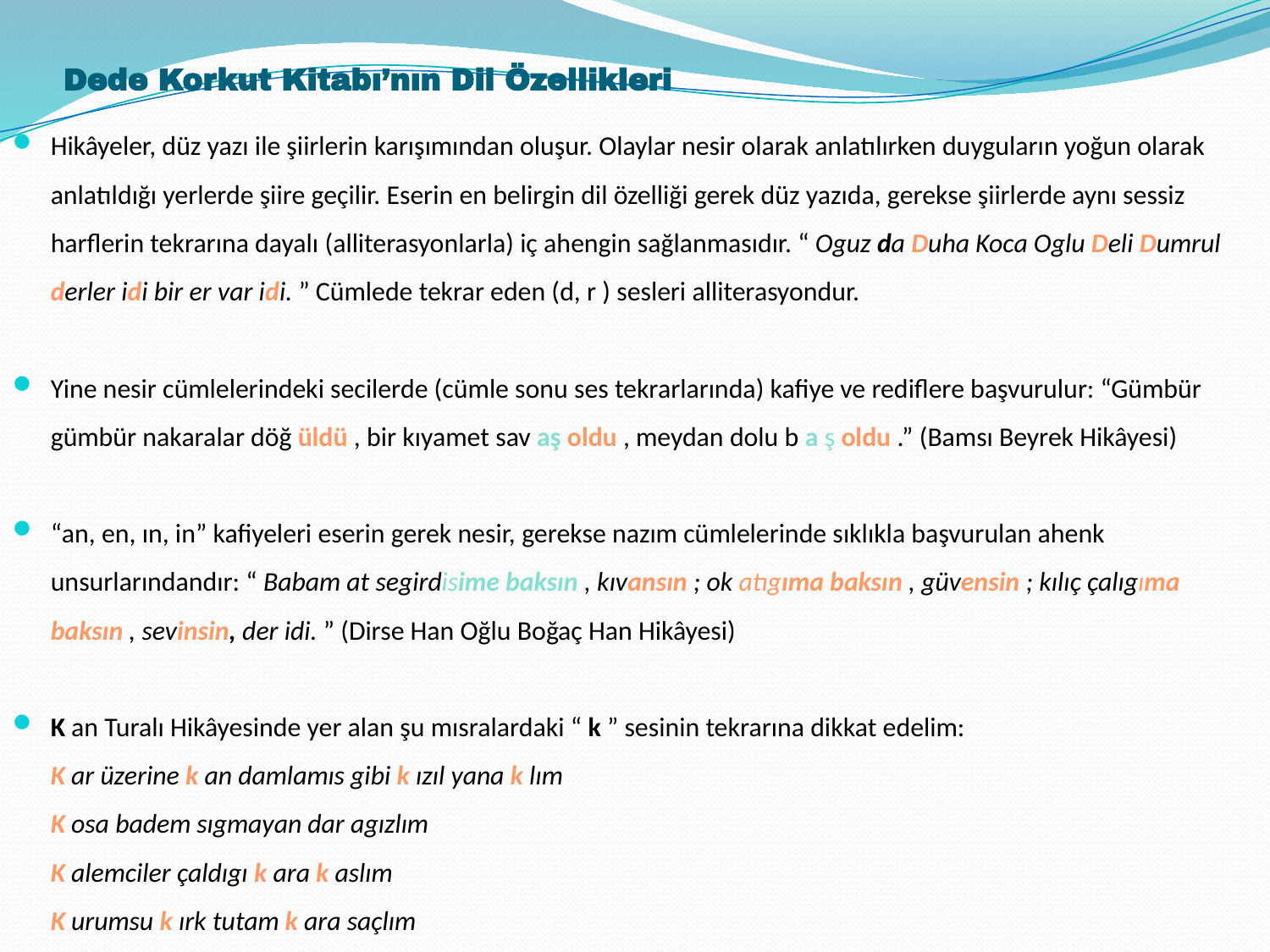

# Dede Korkut Kitabı’nın Dil Özellikleri
Hikâyeler, düz yazı ile şiirlerin karışımından oluşur. Olaylar nesir olarak anlatılırken duyguların yoğun olarak anlatıldığı yerlerde şiire geçilir. Eserin en belirgin dil özelliği gerek düz yazıda, gerekse şiirlerde aynı sessiz harflerin tekrarına dayalı (alliterasyonlarla) iç ahengin sağlanmasıdır. “ Oguz da Duha Koca Oglu Deli Dumrul derler idi bir er var idi. ” Cümlede tekrar eden (d, r ) sesleri alliterasyondur.

Yine nesir cümlelerindeki secilerde (cümle sonu ses tekrarlarında) kafiye ve rediflere başvurulur: “Gümbür gümbür nakaralar döğ üldü , bir kıyamet sav aş oldu , meydan dolu b a ş oldu .” (Bamsı Beyrek Hikâyesi)

“an, en, ın, in” kafiyeleri eserin gerek nesir, gerekse nazım cümlelerinde sıklıkla başvurulan ahenk unsurlarındandır: “ Babam at segirdisime baksın , kıvansın ; ok atıgıma baksın , güvensin ; kılıç çalıgıma baksın , sevinsin, der idi. ” (Dirse Han Oğlu Boğaç Han Hikâyesi)

K an Turalı Hikâyesinde yer alan şu mısralardaki “ k ” sesinin tekrarına dikkat edelim:
	K ar üzerine k an damlamıs gibi k ızıl yana k lım
K osa badem sıgmayan dar agızlım
K alemciler çaldıgı k ara k aslım
K urumsu k ırk tutam k ara saçlım